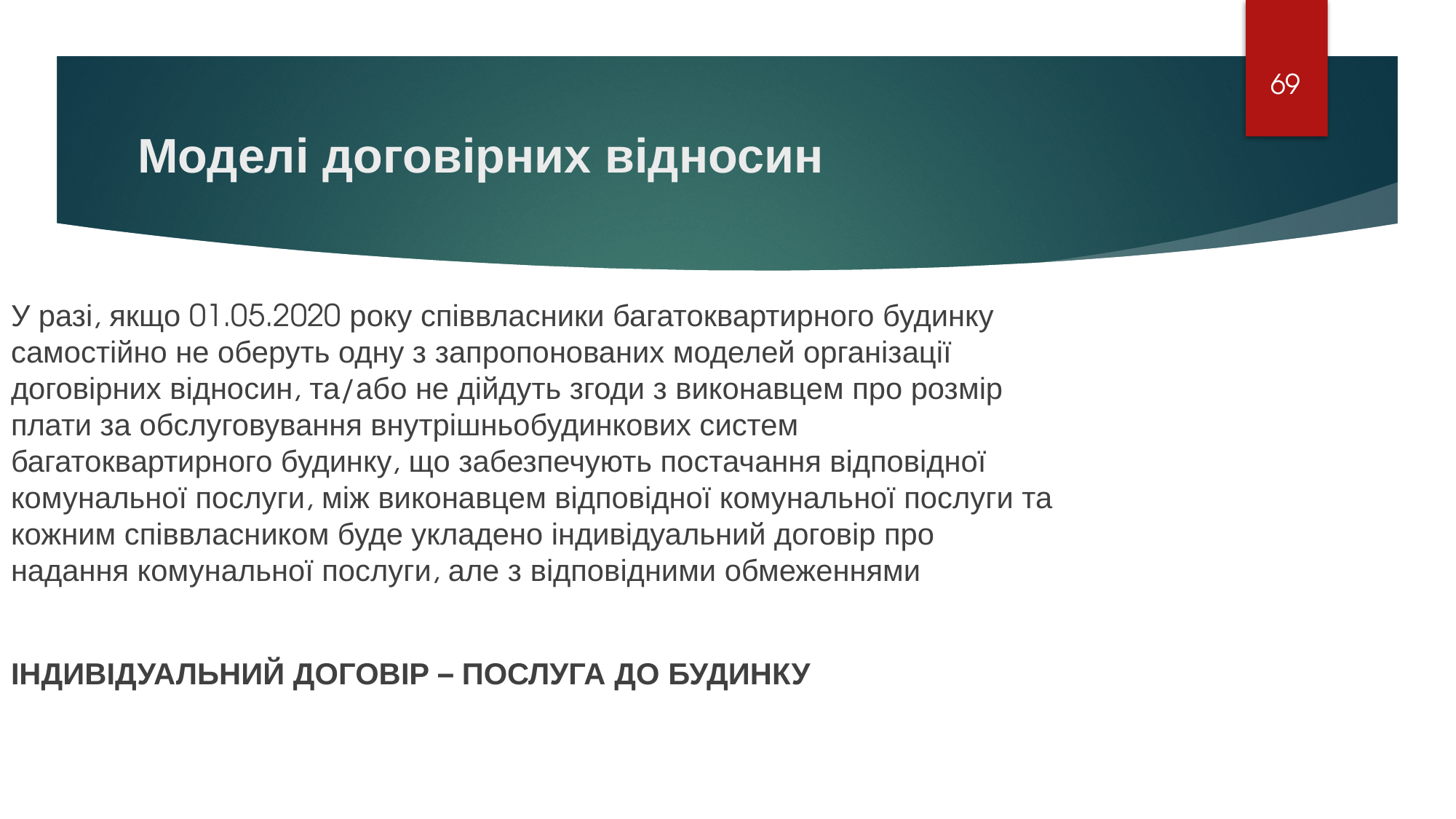

69
# Моделі договірних відносин
У разі, якщо 01.05.2020 року співвласники багатоквартирного будинку самостійно не оберуть одну з запропонованих моделей організації договірних відносин, та/або не дійдуть згоди з виконавцем про розмір плати за обслуговування внутрішньобудинкових систем багатоквартирного будинку, що забезпечують постачання відповідної комунальної послуги, між виконавцем відповідної комунальної послуги та кожним співвласником буде укладено індивідуальний договір про надання комунальної послуги, але з відповідними обмеженнями

ІНДИВІДУАЛЬНИЙ ДОГОВІР – ПОСЛУГА ДО БУДИНКУ